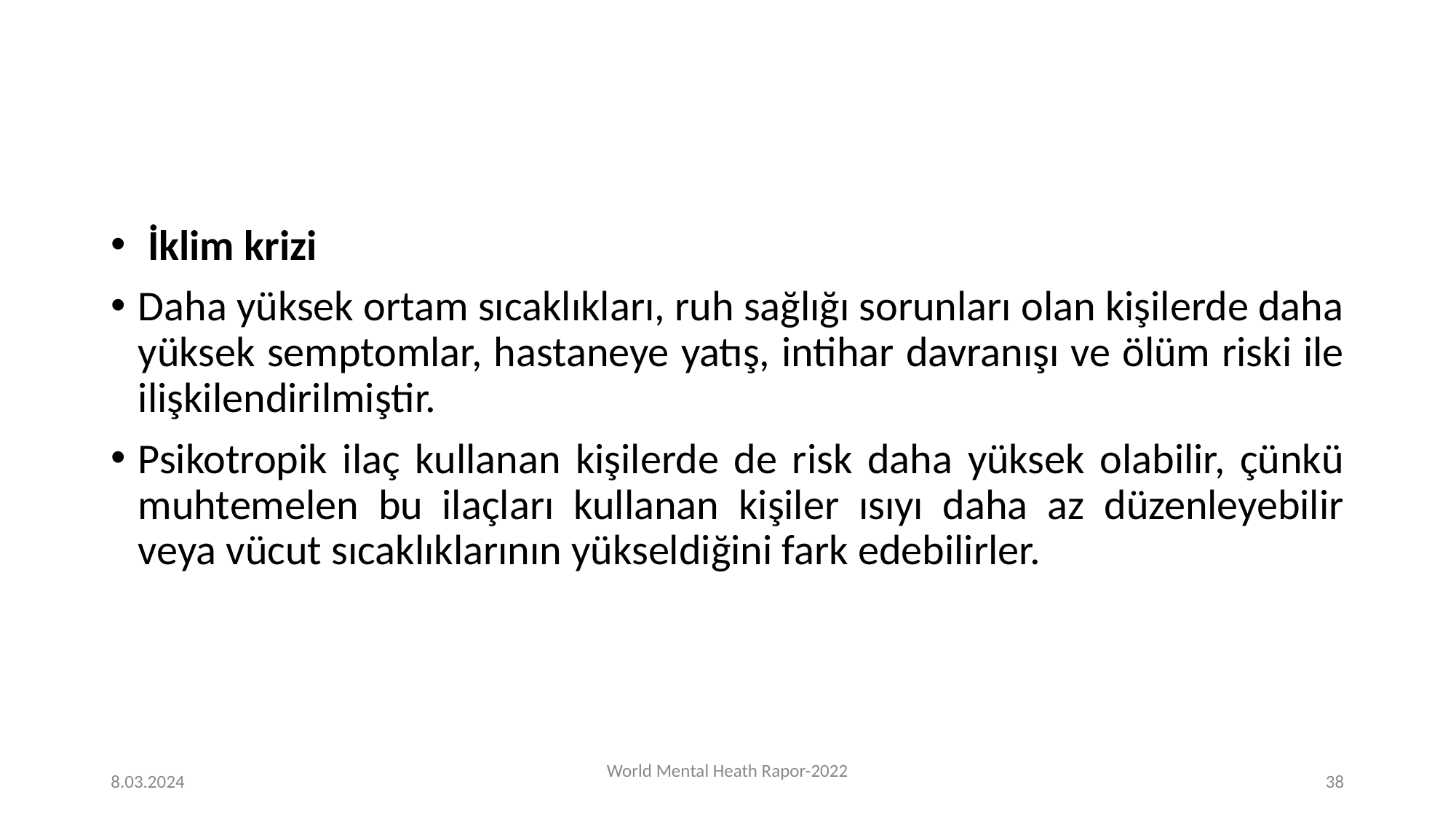

#
 İklim krizi
Daha yüksek ortam sıcaklıkları, ruh sağlığı sorunları olan kişilerde daha yüksek semptomlar, hastaneye yatış, intihar davranışı ve ölüm riski ile ilişkilendirilmiştir.
Psikotropik ilaç kullanan kişilerde de risk daha yüksek olabilir, çünkü muhtemelen bu ilaçları kullanan kişiler ısıyı daha az düzenleyebilir veya vücut sıcaklıklarının yükseldiğini fark edebilirler.
8.03.2024
World Mental Heath Rapor-2022

38